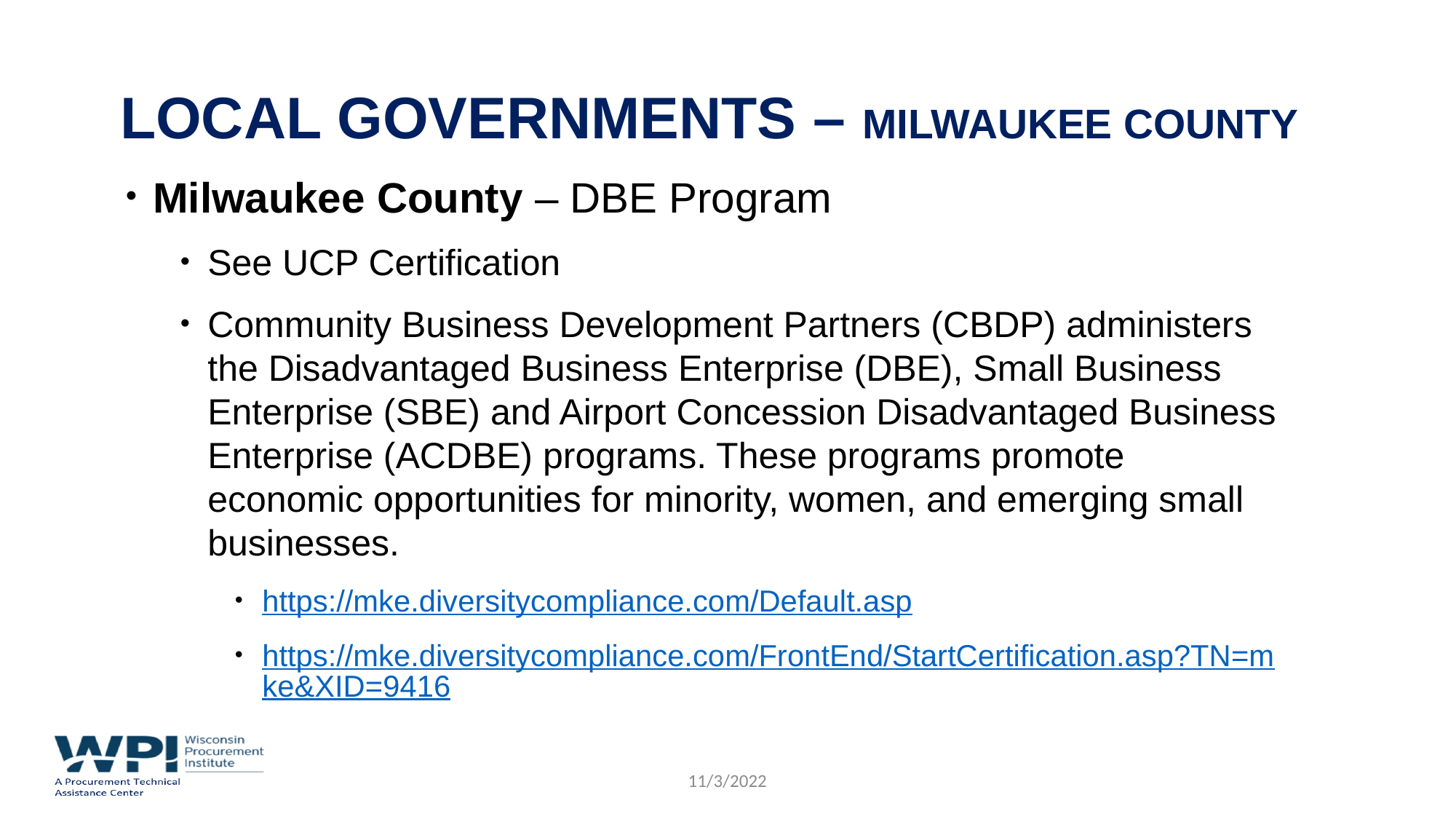

# Local governments – Milwaukee County

Milwaukee County – DBE Program
See UCP Certification
Community Business Development Partners (CBDP) administers the Disadvantaged Business Enterprise (DBE), Small Business Enterprise (SBE) and Airport Concession Disadvantaged Business Enterprise (ACDBE) programs. These programs promote economic opportunities for minority, women, and emerging small businesses.
https://mke.diversitycompliance.com/Default.asp
https://mke.diversitycompliance.com/FrontEnd/StartCertification.asp?TN=mke&XID=9416

11/3/2022